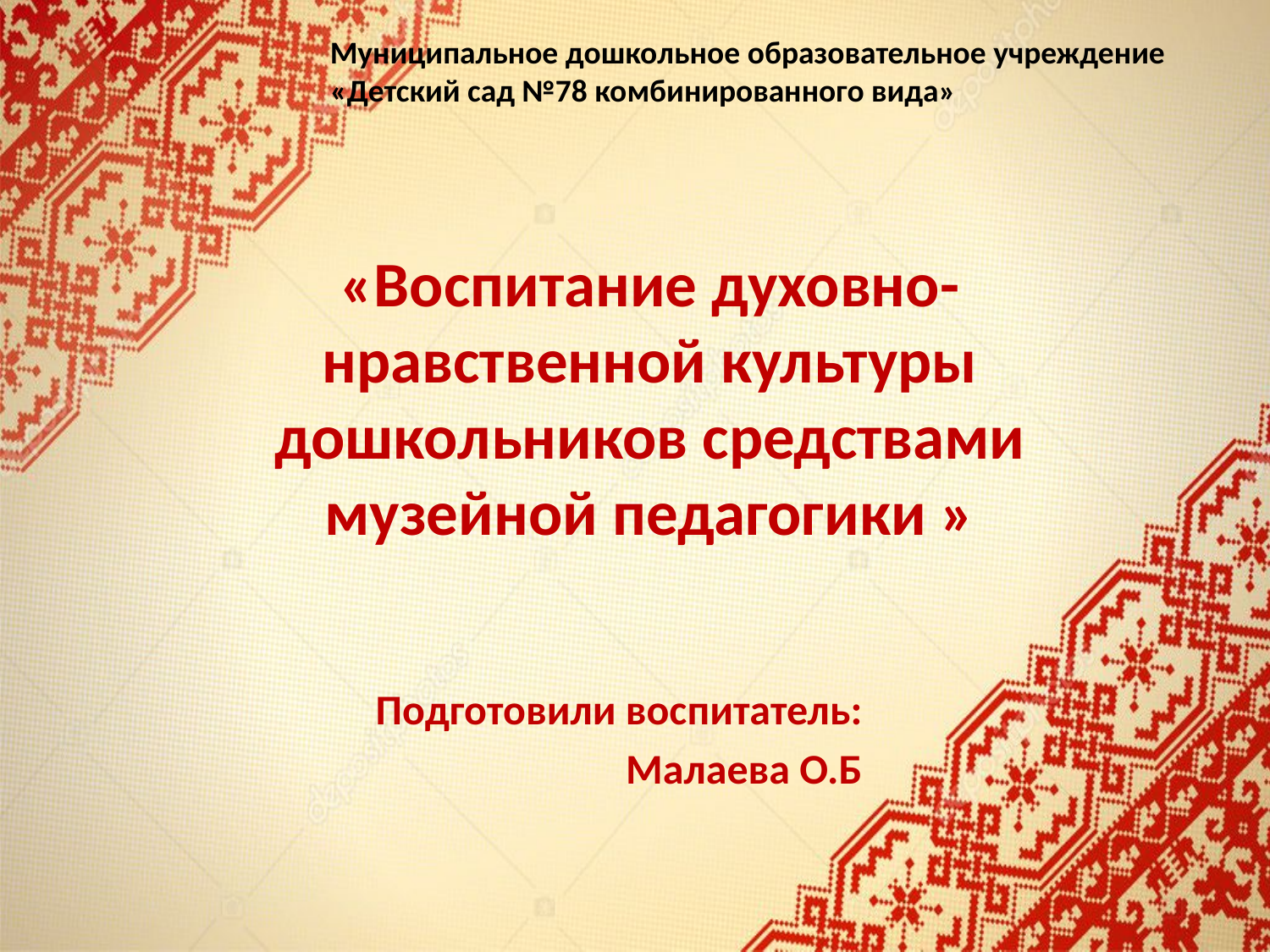

Муниципальное дошкольное образовательное учреждение «Детский сад №78 комбинированного вида»

# «Воспитание духовно-нравственной культуры дошкольников средствами музейной педагогики »
                  Подготовили воспитатель:
Малаева О.Б